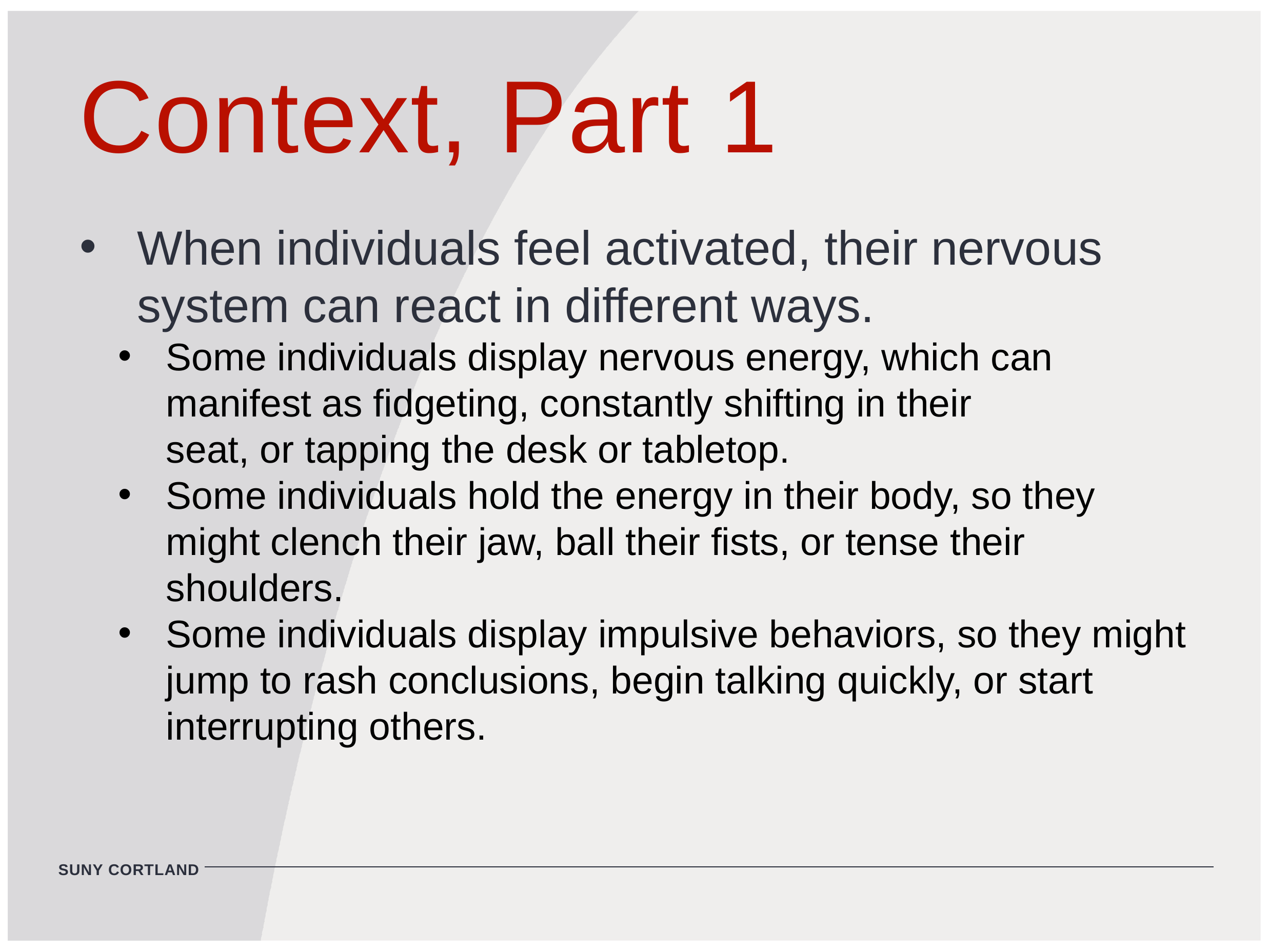

Context, Part 1
When individuals feel activated, their nervous system can react in different ways.
Some individuals display nervous energy, which can manifest as fidgeting, constantly shifting in their seat, or tapping the desk or tabletop.
Some individuals hold the energy in their body, so they might clench their jaw, ball their fists, or tense their shoulders.
Some individuals display impulsive behaviors, so they might jump to rash conclusions, begin talking quickly, or start interrupting others.